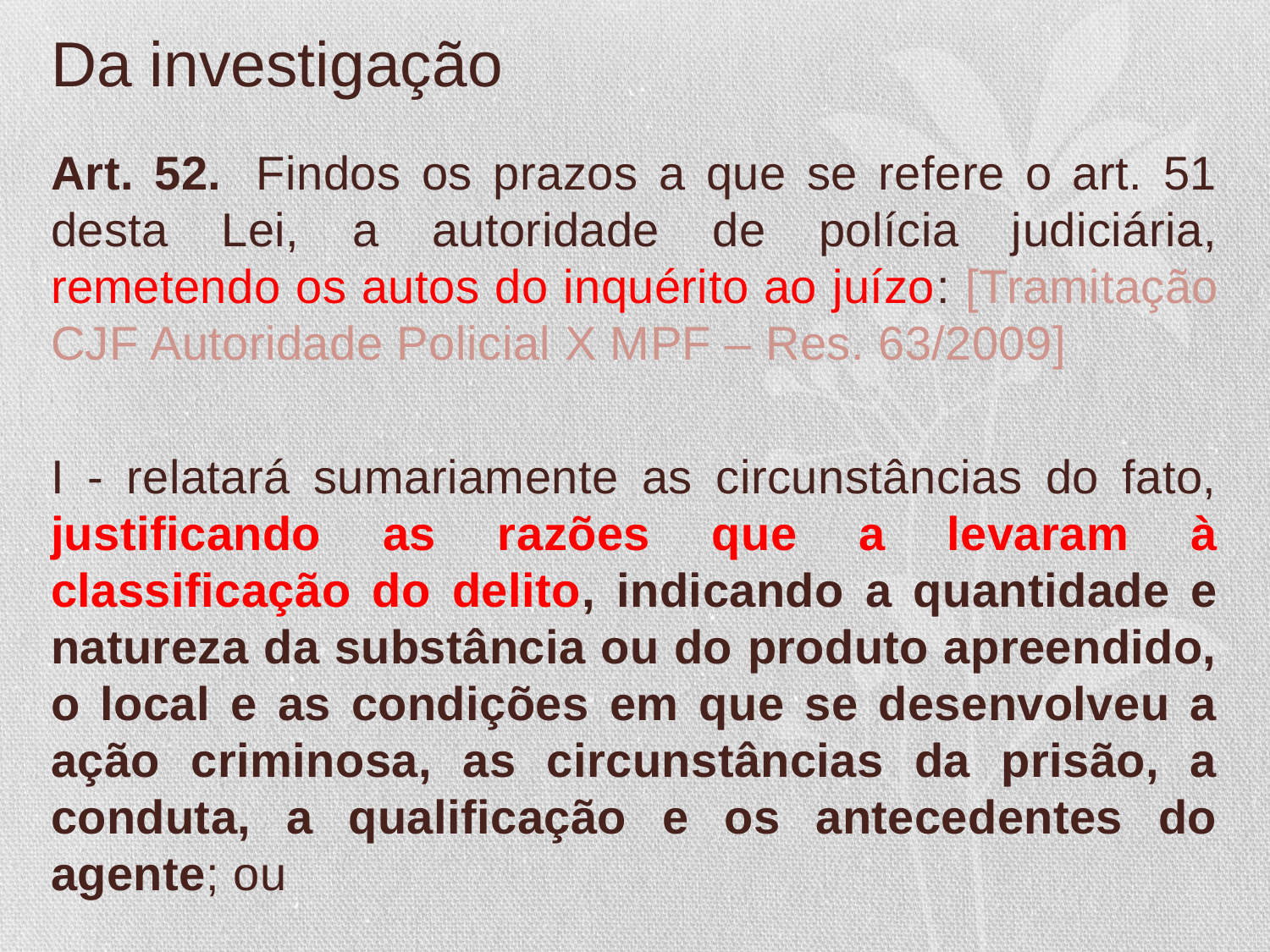

# Da investigação
Art. 52.  Findos os prazos a que se refere o art. 51 desta Lei, a autoridade de polícia judiciária, remetendo os autos do inquérito ao juízo: [Tramitação CJF Autoridade Policial X MPF – Res. 63/2009]

I - relatará sumariamente as circunstâncias do fato, justificando as razões que a levaram à classificação do delito, indicando a quantidade e natureza da substância ou do produto apreendido, o local e as condições em que se desenvolveu a ação criminosa, as circunstâncias da prisão, a conduta, a qualificação e os antecedentes do agente; ou